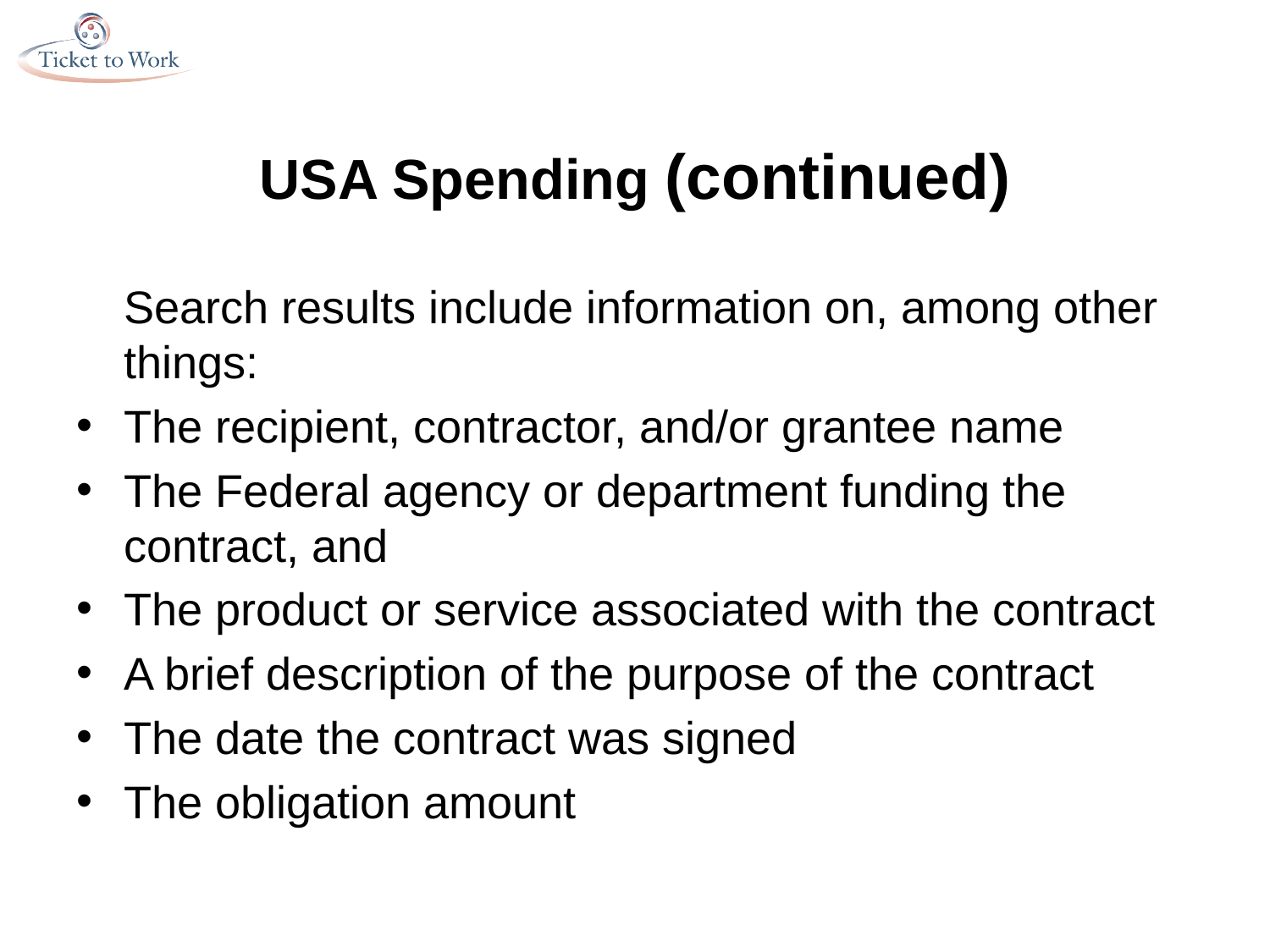

# USA Spending (continued)
	Search results include information on, among other things:
The recipient, contractor, and/or grantee name
The Federal agency or department funding the contract, and
The product or service associated with the contract
A brief description of the purpose of the contract
The date the contract was signed
The obligation amount